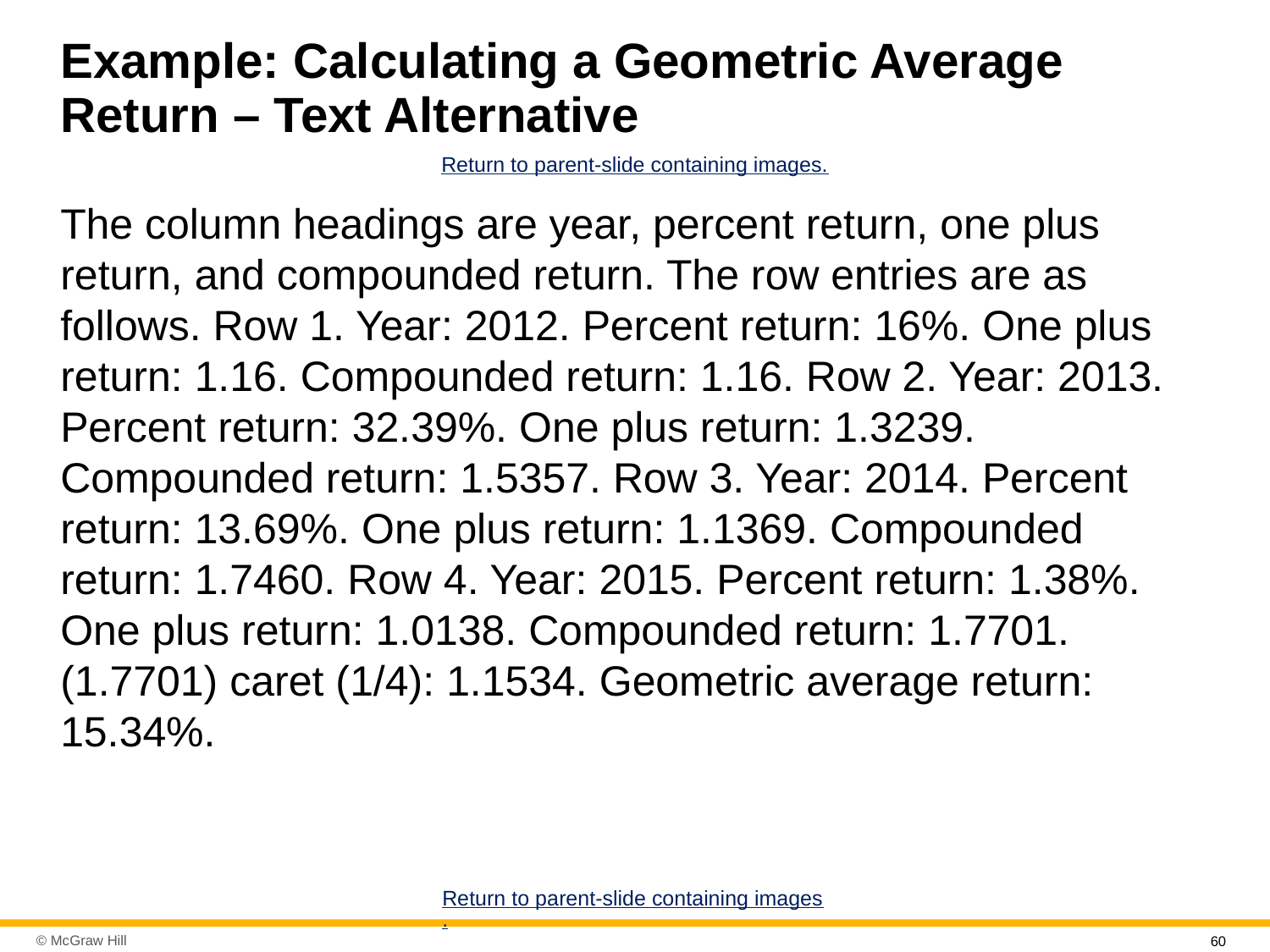

# Example: Calculating a Geometric Average Return – Text Alternative
Return to parent-slide containing images.
The column headings are year, percent return, one plus return, and compounded return. The row entries are as follows. Row 1. Year: 2012. Percent return: 16%. One plus return: 1.16. Compounded return: 1.16. Row 2. Year: 2013. Percent return: 32.39%. One plus return: 1.3239. Compounded return: 1.5357. Row 3. Year: 2014. Percent return: 13.69%. One plus return: 1.1369. Compounded return: 1.7460. Row 4. Year: 2015. Percent return: 1.38%. One plus return: 1.0138. Compounded return: 1.7701. (1.7701) caret (1/4): 1.1534. Geometric average return: 15.34%.
Return to parent-slide containing images.
60